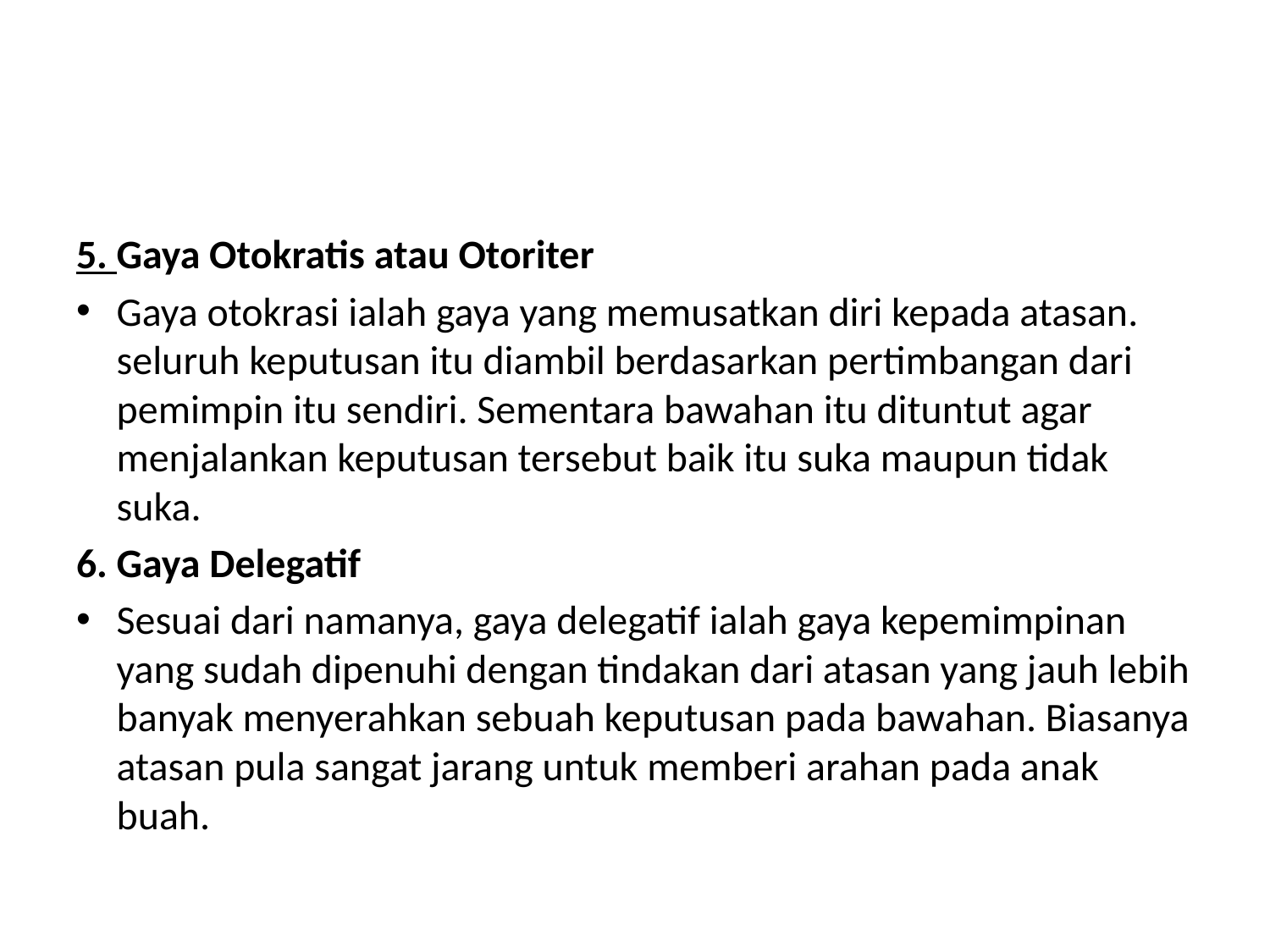

#
5. Gaya Otokratis atau Otoriter
Gaya otokrasi ialah gaya yang memusatkan diri kepada atasan. seluruh keputusan itu diambil berdasarkan pertimbangan dari pemimpin itu sendiri. Sementara bawahan itu dituntut agar menjalankan keputusan tersebut baik itu suka maupun tidak suka.
6. Gaya Delegatif
Sesuai dari namanya, gaya delegatif ialah gaya kepemimpinan yang sudah dipenuhi dengan tindakan dari atasan yang jauh lebih banyak menyerahkan sebuah keputusan pada bawahan. Biasanya atasan pula sangat jarang untuk memberi arahan pada anak buah.